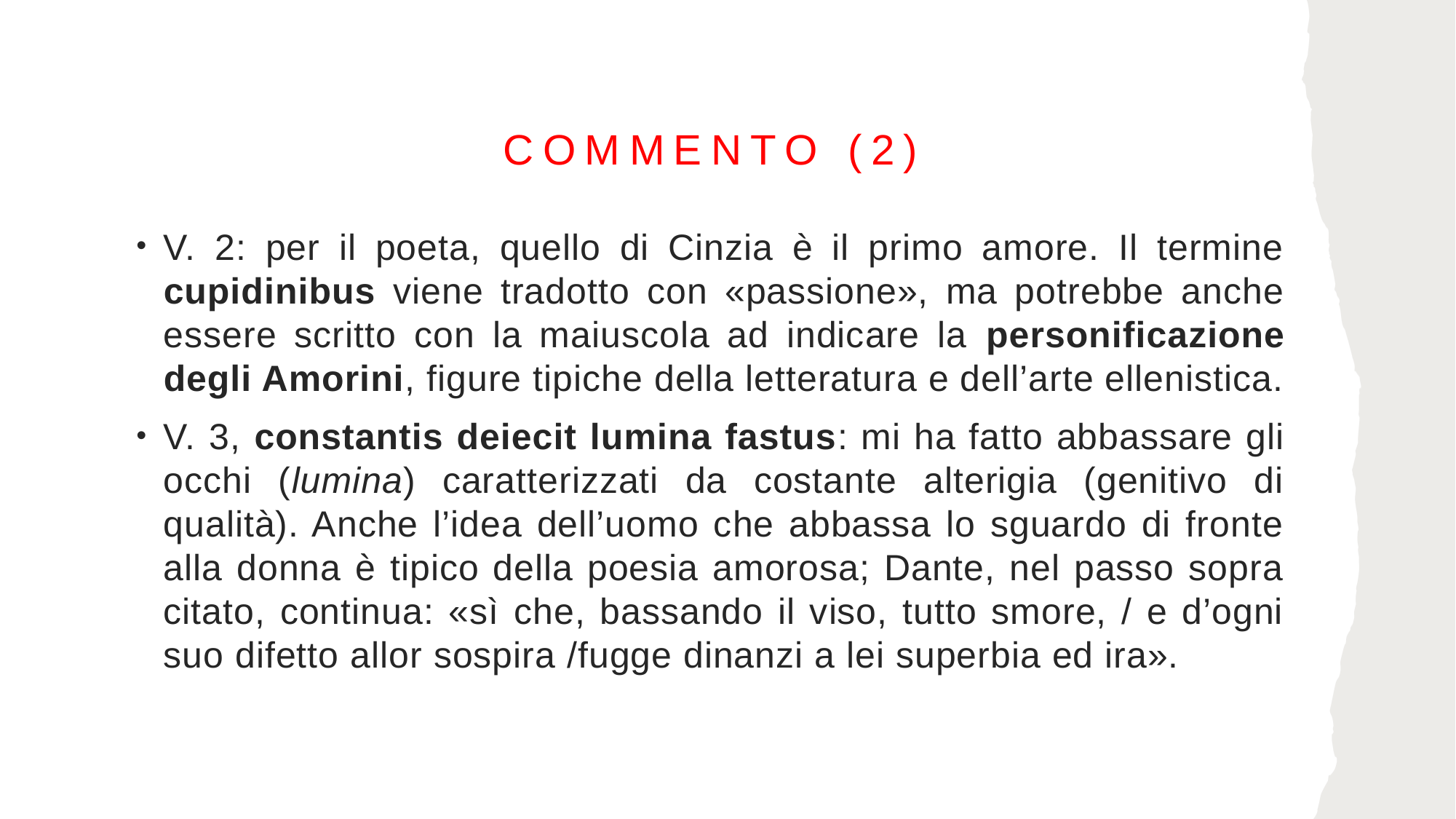

# Commento (2)
V. 2: per il poeta, quello di Cinzia è il primo amore. Il termine cupidinibus viene tradotto con «passione», ma potrebbe anche essere scritto con la maiuscola ad indicare la personificazione degli Amorini, figure tipiche della letteratura e dell’arte ellenistica.
V. 3, constantis deiecit lumina fastus: mi ha fatto abbassare gli occhi (lumina) caratterizzati da costante alterigia (genitivo di qualità). Anche l’idea dell’uomo che abbassa lo sguardo di fronte alla donna è tipico della poesia amorosa; Dante, nel passo sopra citato, continua: «sì che, bassando il viso, tutto smore, / e d’ogni suo difetto allor sospira /fugge dinanzi a lei superbia ed ira».